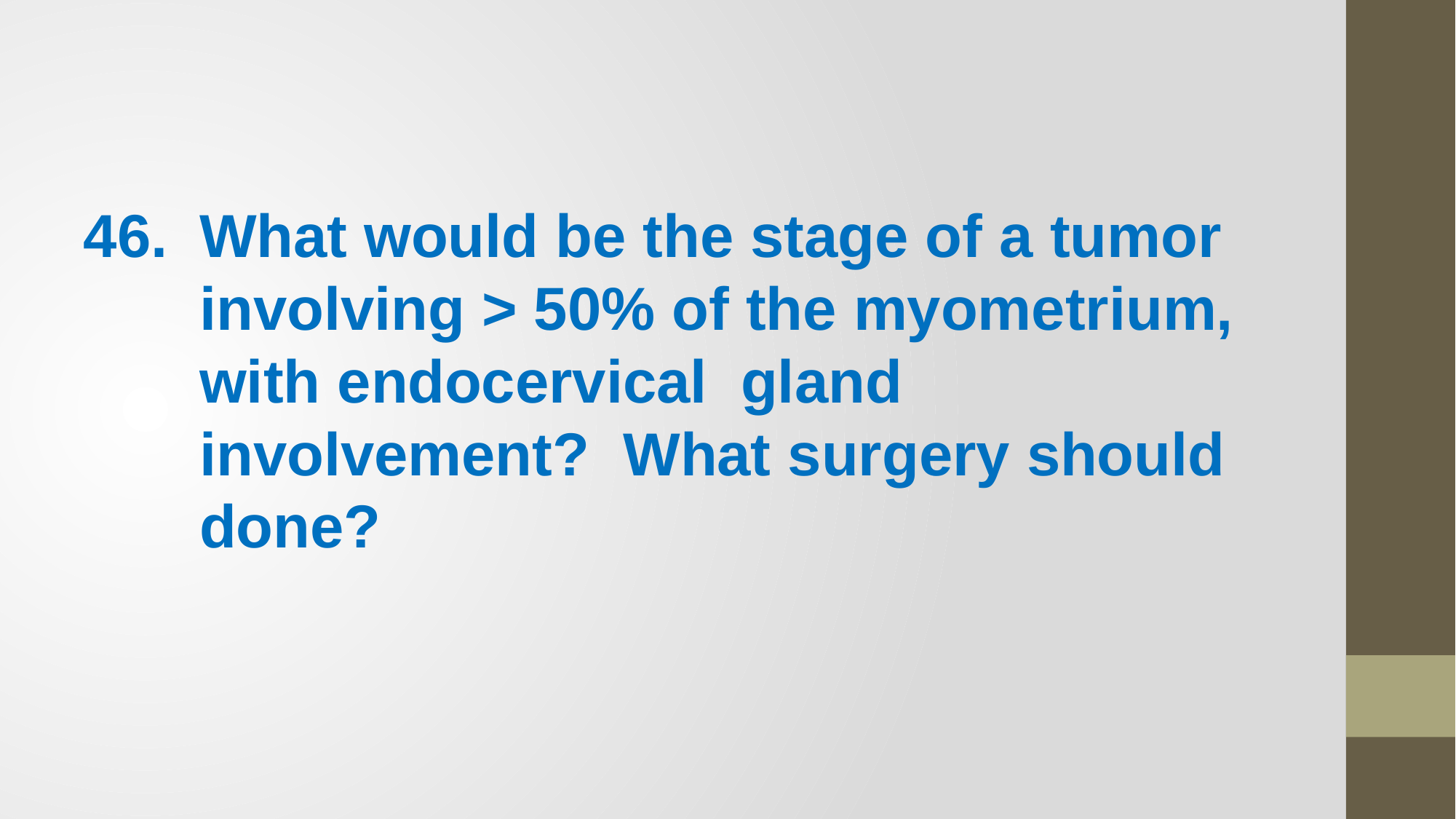

46.	What would be the stage of a tumor involving > 50% of the myometrium, with endocervical  gland involvement?  What surgery should done?